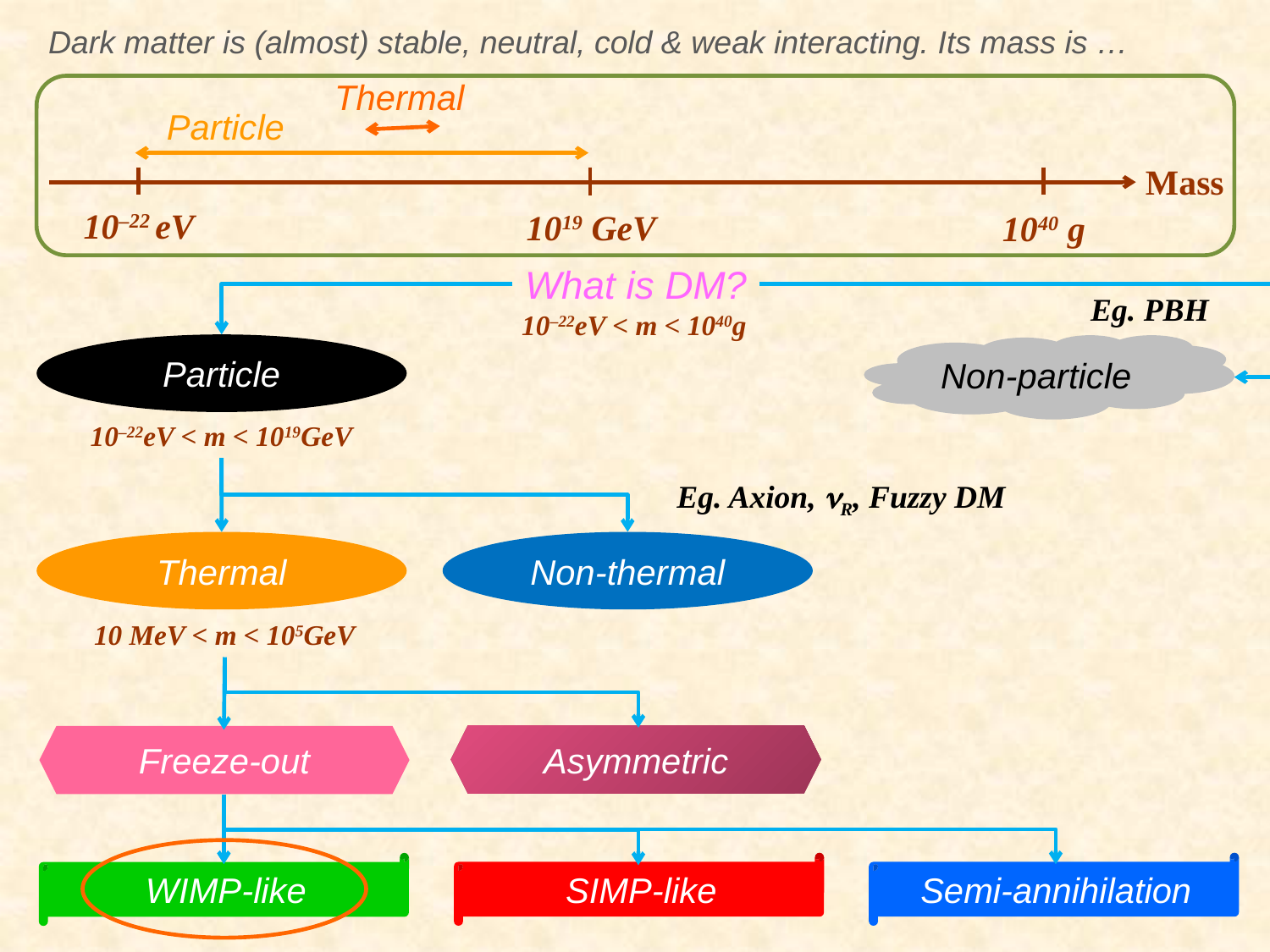

Dark matter is (almost) stable, neutral, cold & weak interacting. Its mass is …
Thermal

Particle
Mass
10–22 eV
1019 GeV
1040 g
What is DM?
Eg. PBH
10–22eV < m < 1040g
Particle
Non-particle
10–22eV < m < 1019GeV
Eg. Axion, νR, Fuzzy DM
Thermal
Non-thermal
10 MeV < m < 105GeV
Asymmetric
Freeze-out

SIMP-like
Semi-annihilation
WIMP-like